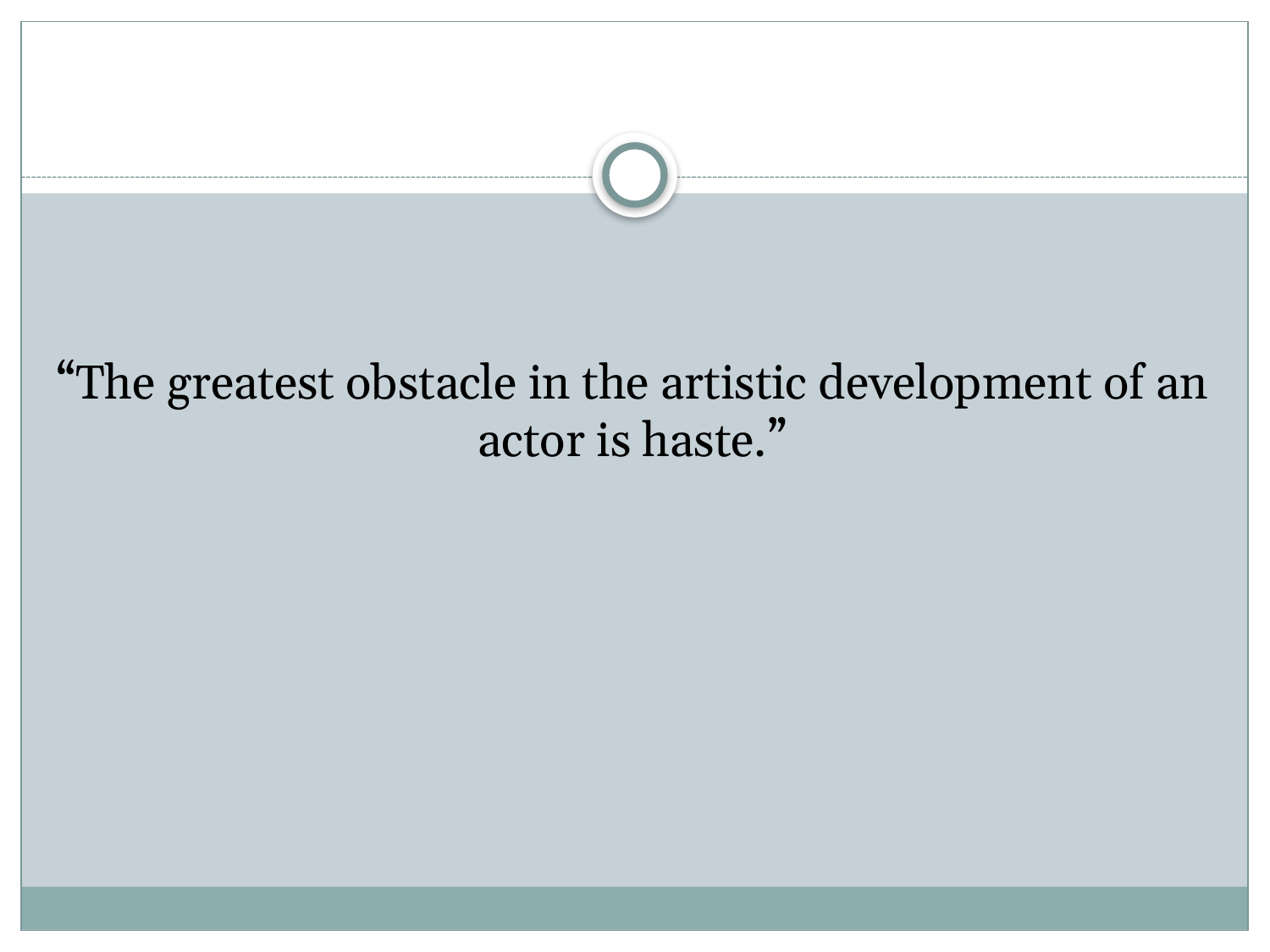

#

“The greatest obstacle in the artistic development of an actor is haste.”